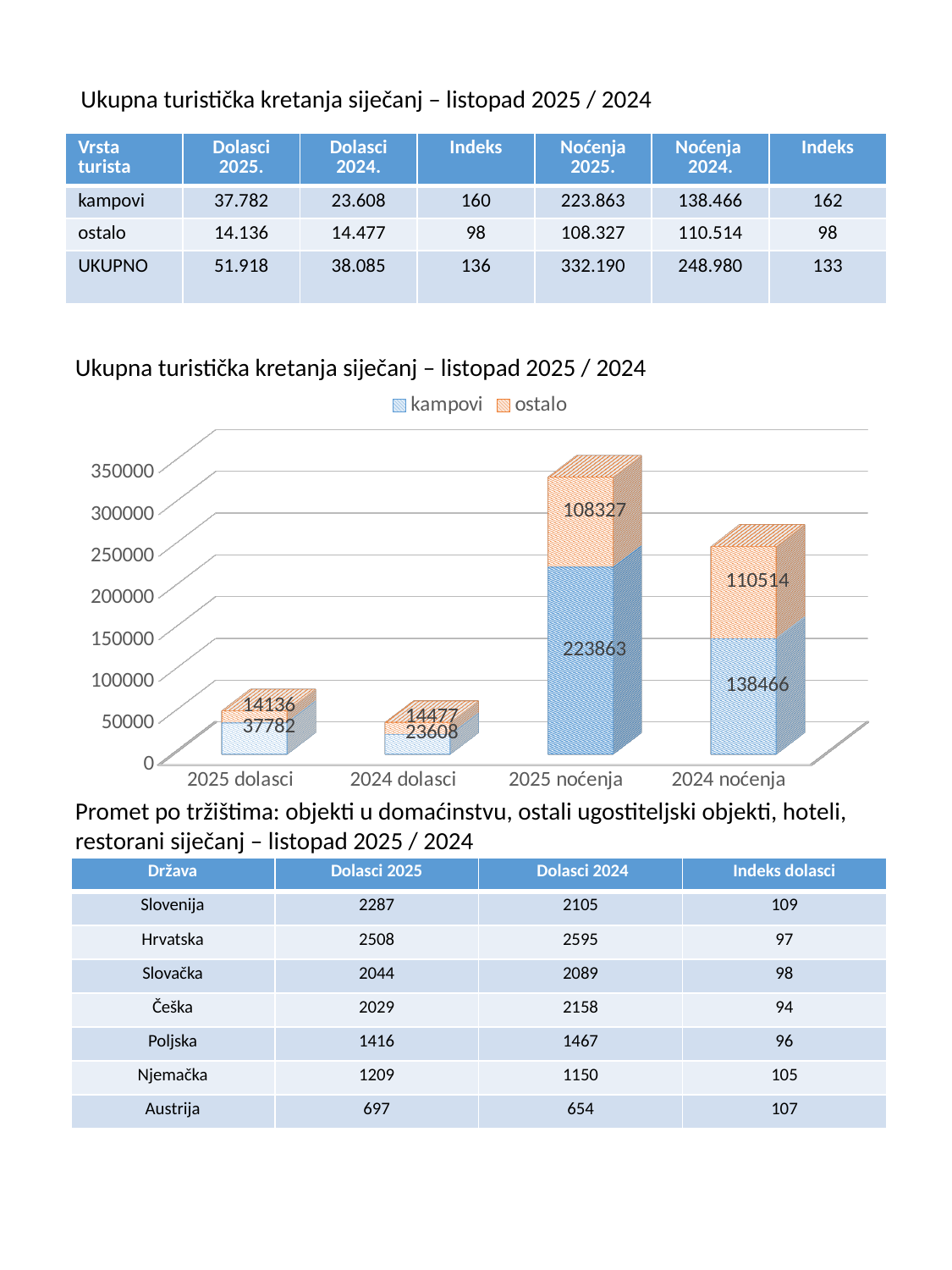

# Ukupna turistička kretanja siječanj – listopad 2025 / 2024
| Vrsta turista | Dolasci 2025. | Dolasci 2024. | Indeks | Noćenja 2025. | Noćenja 2024. | Indeks |
| --- | --- | --- | --- | --- | --- | --- |
| kampovi | 37.782 | 23.608 | 160 | 223.863 | 138.466 | 162 |
| ostalo | 14.136 | 14.477 | 98 | 108.327 | 110.514 | 98 |
| UKUPNO | 51.918 | 38.085 | 136 | 332.190 | 248.980 | 133 |
Ukupna turistička kretanja siječanj – listopad 2025 / 2024

Promet po tržištima: objekti u domaćinstvu, ostali ugostiteljski objekti, hoteli, restorani siječanj – listopad 2025 / 2024

[unsupported chart]

| Država | Dolasci 2025 | Dolasci 2024 | Indeks dolasci |
| --- | --- | --- | --- |
| Slovenija | 2287 | 2105 | 109 |
| Hrvatska | 2508 | 2595 | 97 |
| Slovačka | 2044 | 2089 | 98 |
| Češka | 2029 | 2158 | 94 |
| Poljska | 1416 | 1467 | 96 |
| Njemačka | 1209 | 1150 | 105 |
| Austrija | 697 | 654 | 107 |